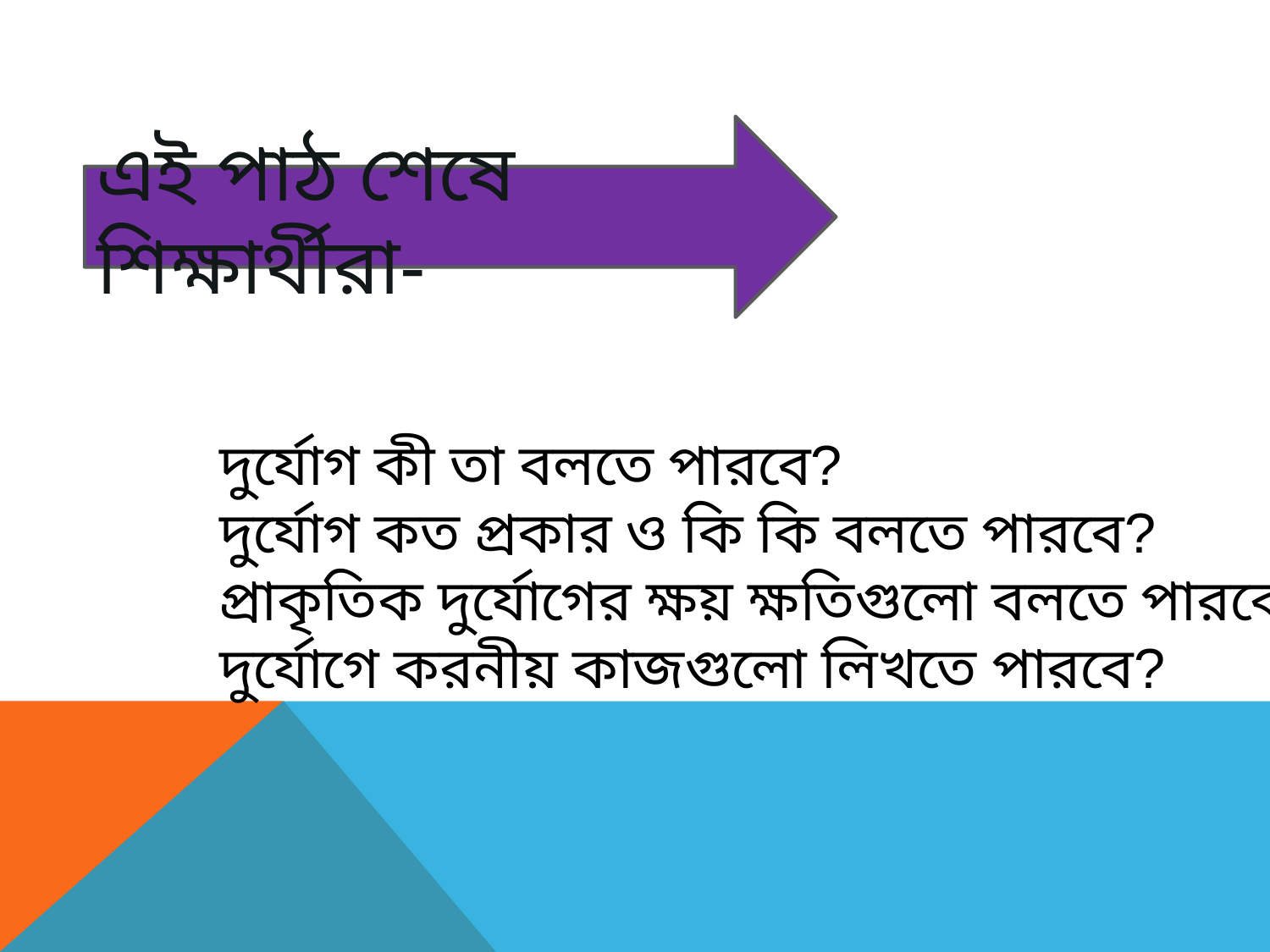

এই পাঠ শেষে শিক্ষার্থীরা-
দুর্যোগ কী তা বলতে পারবে?
দুর্যোগ কত প্রকার ও কি কি বলতে পারবে?
প্রাকৃতিক দুর্যোগের ক্ষয় ক্ষতিগুলো বলতে পারবে?
দুর্যোগে করনীয় কাজগুলো লিখতে পারবে?